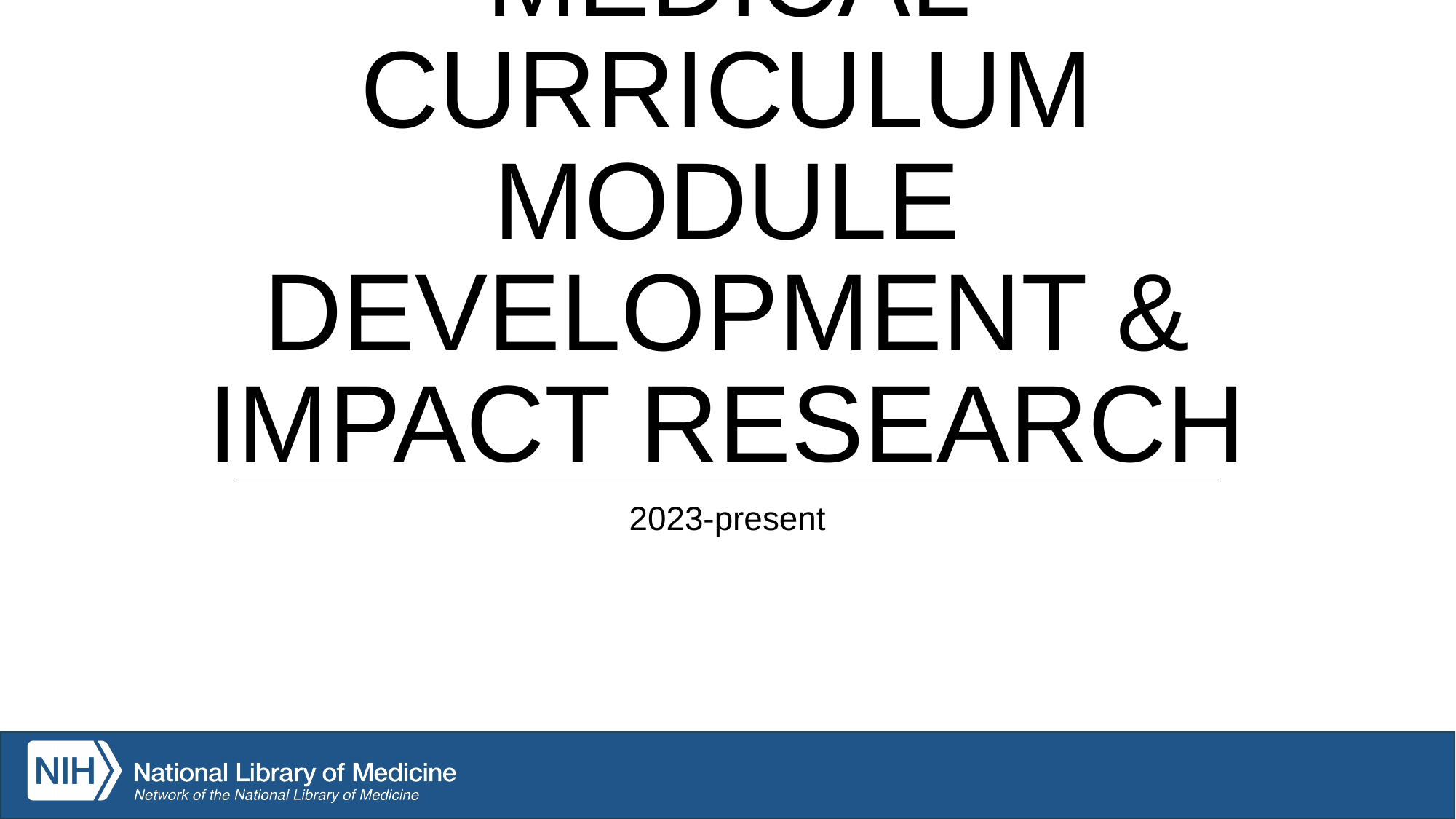

# ARTS-BASED MEDICAL CURRICULUM MODULE DEVELOPMENT & IMPACT RESEARCH
2023-present